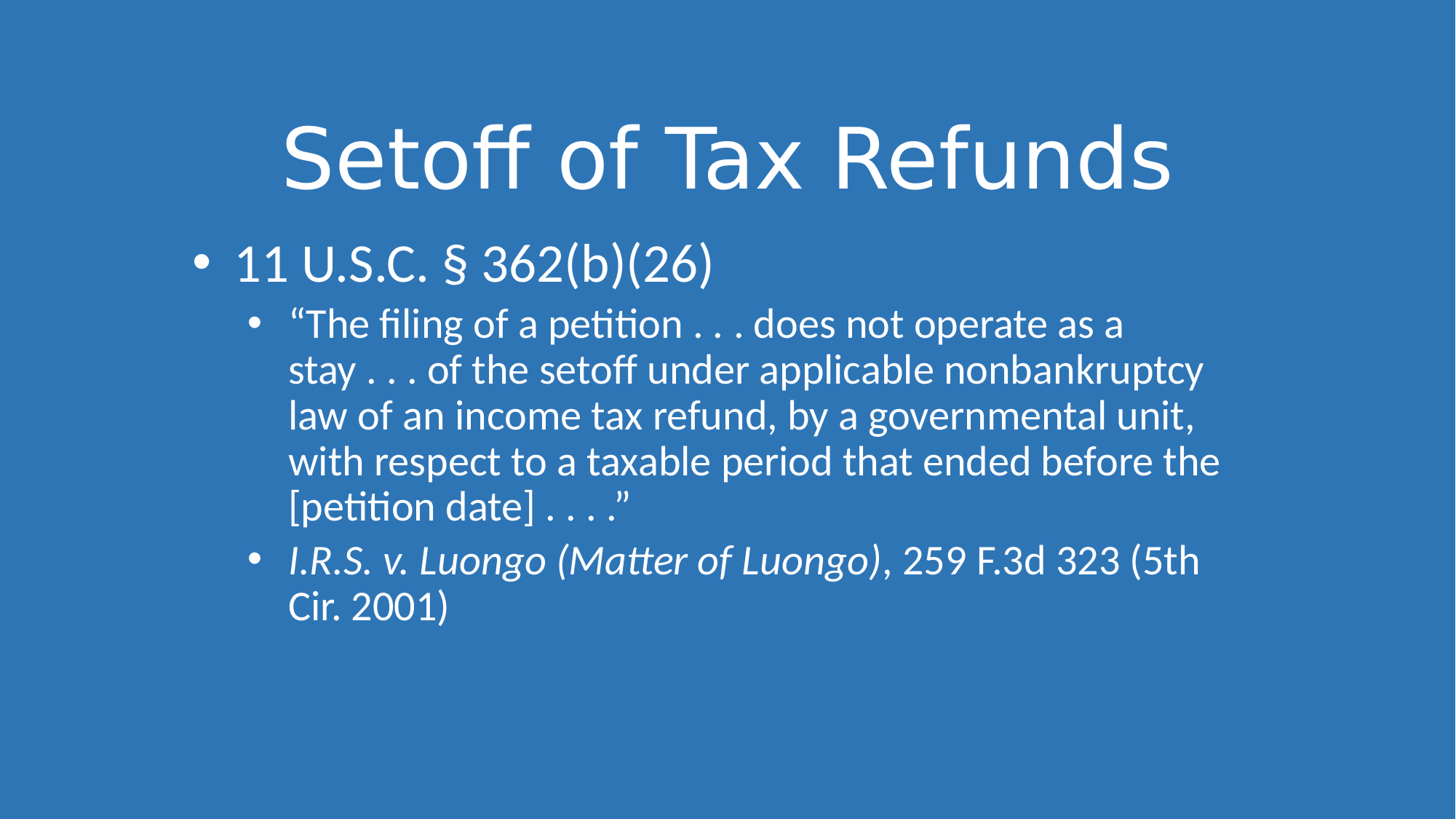

# Setoff of Tax Refunds
11 U.S.C. § 362(b)(26)
“The filing of a petition . . . does not operate as a stay . . . of the setoff under applicable nonbankruptcy law of an income tax refund, by a governmental unit, with respect to a taxable period that ended before the [petition date] . . . .”
I.R.S. v. Luongo (Matter of Luongo), 259 F.3d 323 (5th Cir. 2001)